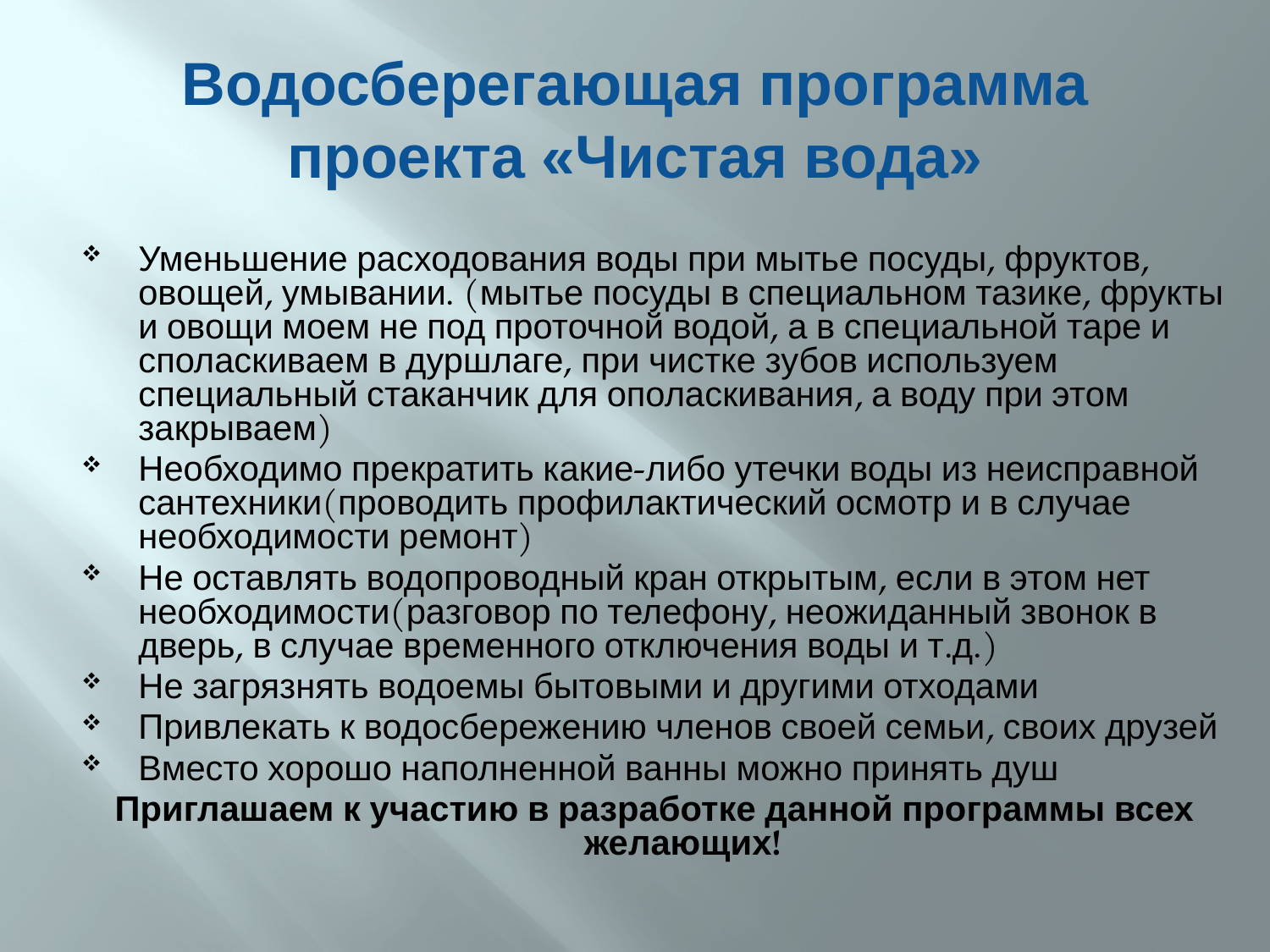

# Водосберегающая программа проекта «Чистая вода»
Уменьшение расходования воды при мытье посуды, фруктов, овощей, умывании. (мытье посуды в специальном тазике, фрукты и овощи моем не под проточной водой, а в специальной таре и споласкиваем в дуршлаге, при чистке зубов используем специальный стаканчик для ополаскивания, а воду при этом закрываем)
Необходимо прекратить какие-либо утечки воды из неисправной сантехники(проводить профилактический осмотр и в случае необходимости ремонт)
Не оставлять водопроводный кран открытым, если в этом нет необходимости(разговор по телефону, неожиданный звонок в дверь, в случае временного отключения воды и т.д.)
Не загрязнять водоемы бытовыми и другими отходами
Привлекать к водосбережению членов своей семьи, своих друзей
Вместо хорошо наполненной ванны можно принять душ
Приглашаем к участию в разработке данной программы всех желающих!